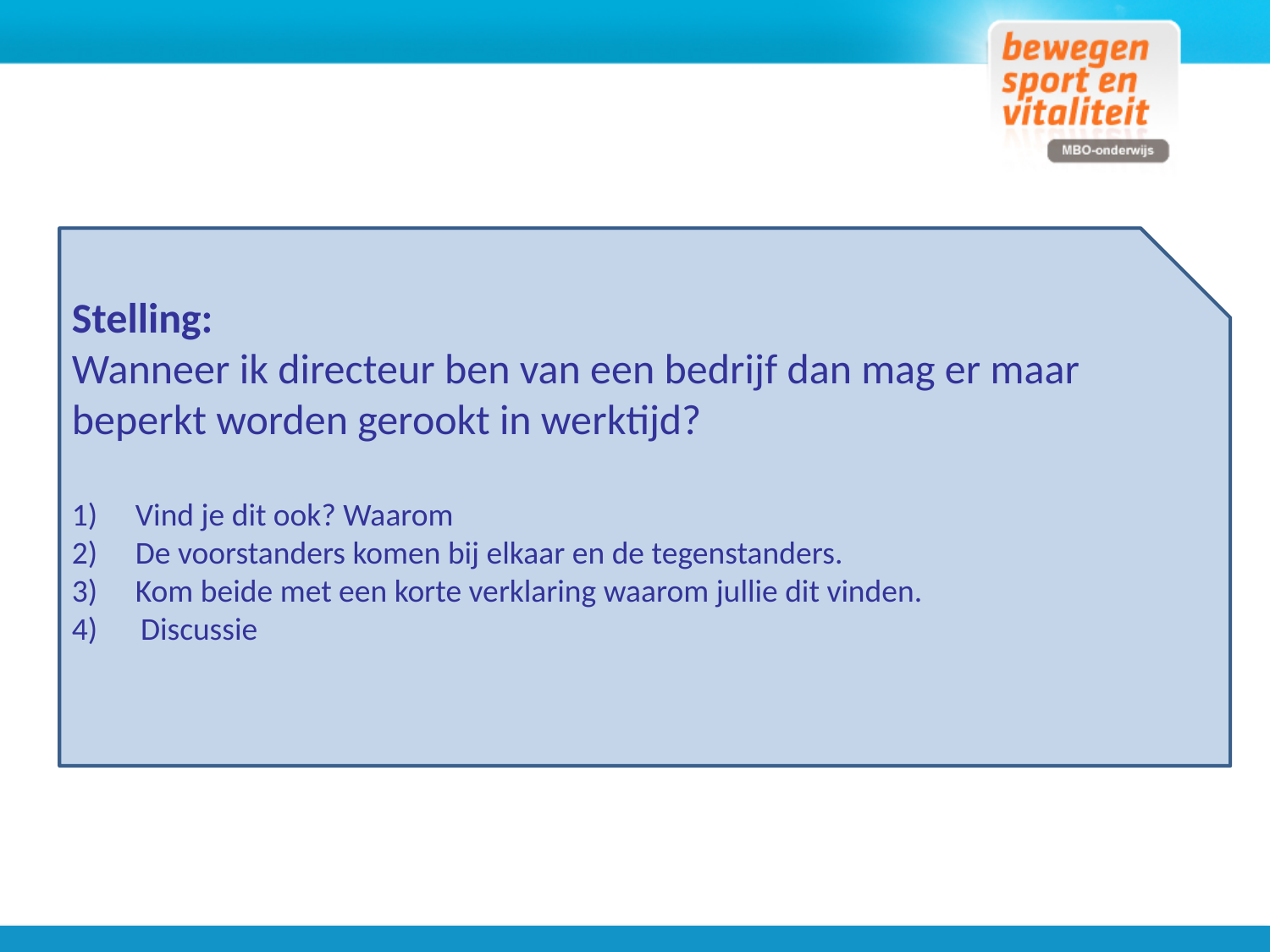

Stelling:
Wanneer ik directeur ben van een bedrijf dan mag er maar beperkt worden gerookt in werktijd?

Vind je dit ook? Waarom
De voorstanders komen bij elkaar en de tegenstanders.
Kom beide met een korte verklaring waarom jullie dit vinden.
4)      Discussie